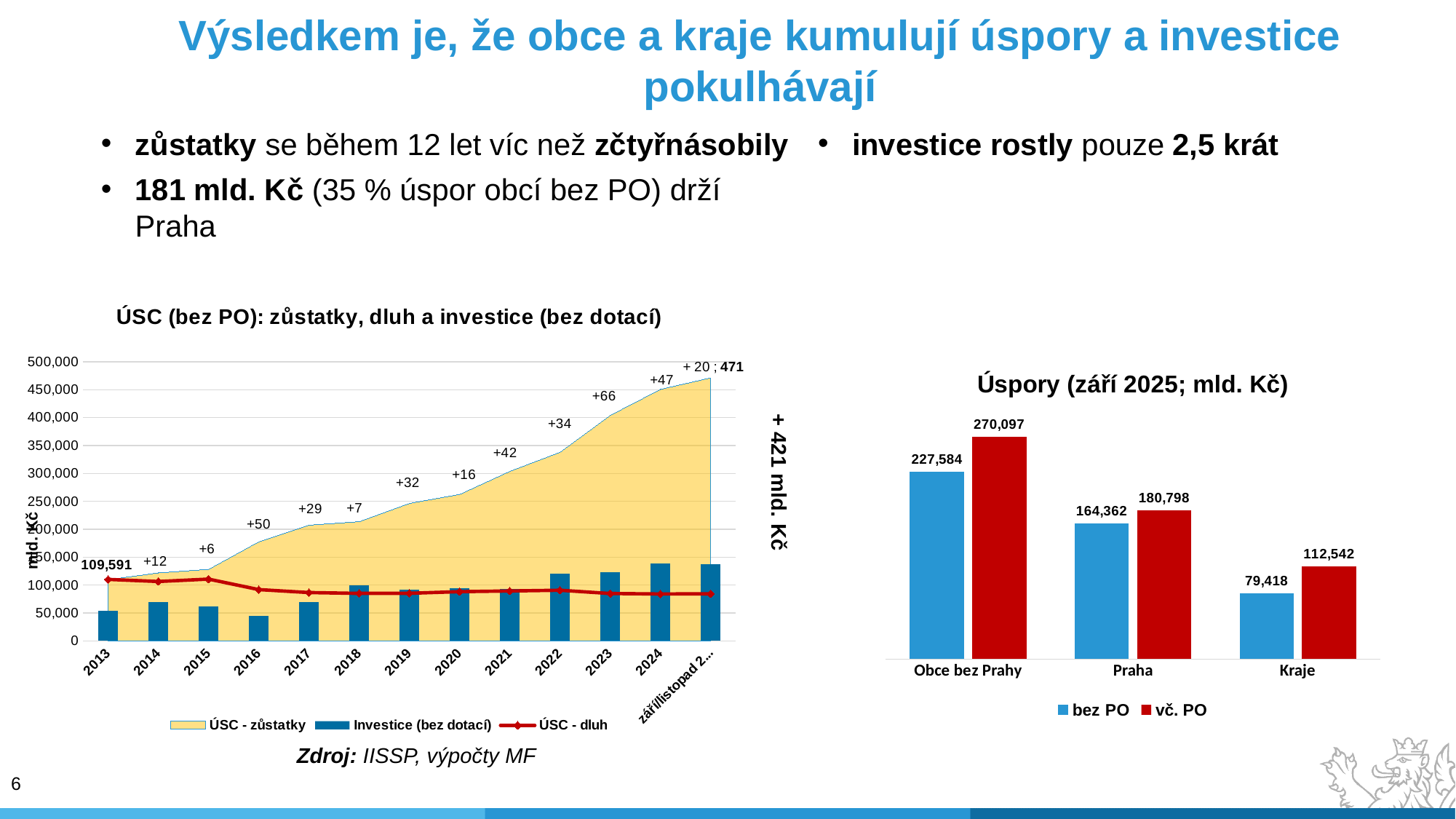

Výsledkem je, že obce a kraje kumulují úspory a investice pokulhávají
zůstatky se během 12 let víc než zčtyřnásobily
181 mld. Kč (35 % úspor obcí bez PO) drží Praha
investice rostly pouze 2,5 krát

### Chart: ÚSC (bez PO): zůstatky, dluh a investice (bez dotací)

| Category | ÚSC - zůstatky | Investice (bez dotací) | ÚSC - dluh |
|---|---|---|---|
| 2013 | 109591.2 | 53913.8 | 110045.66 |
| 2014 | 121670.37 | 69640.32 | 106299.11 |
| 2015 | 128129.42 | 61853.01000000001 | 110580.89 |
| 2016 | 177582.55 | 44012.579999999994 | 91813.48 |
| 2017 | 207221.78 | 69824.79 | 86504.09 |
| 2018 | 213557.85 | 99812.67 | 85016.55 |
| 2019 | 246405.63 | 91050.20999999999 | 85188.62 |
| 2020 | 262455.28 | 94422.77 | 88091.93 |
| 2021 | 303886.61 | 93163.66 | 89307.28 |
| 2022 | 338057.67 | 120031.26999999999 | 90648.17 |
| 2023 | 404267.53 | 123477.43999999999 | 84769.75 |
| 2024 | 450836.1 | 138048.44 | 83924.02 |
| září/listopad 2025* | 471364.37 | 137787.61000000002 | 84226.66 |

### Chart: Úspory (září 2025; mld. Kč)

| Category | bez PO | vč. PO |
|---|---|---|
| Obce bez Prahy | 227583.9 | 270097.17 |
| Praha | 164362.02 | 180797.72 |
| Kraje | 79418.45 | 112541.58 |
+ 421 mld. Kč
Zdroj: IISSP, výpočty MF
6